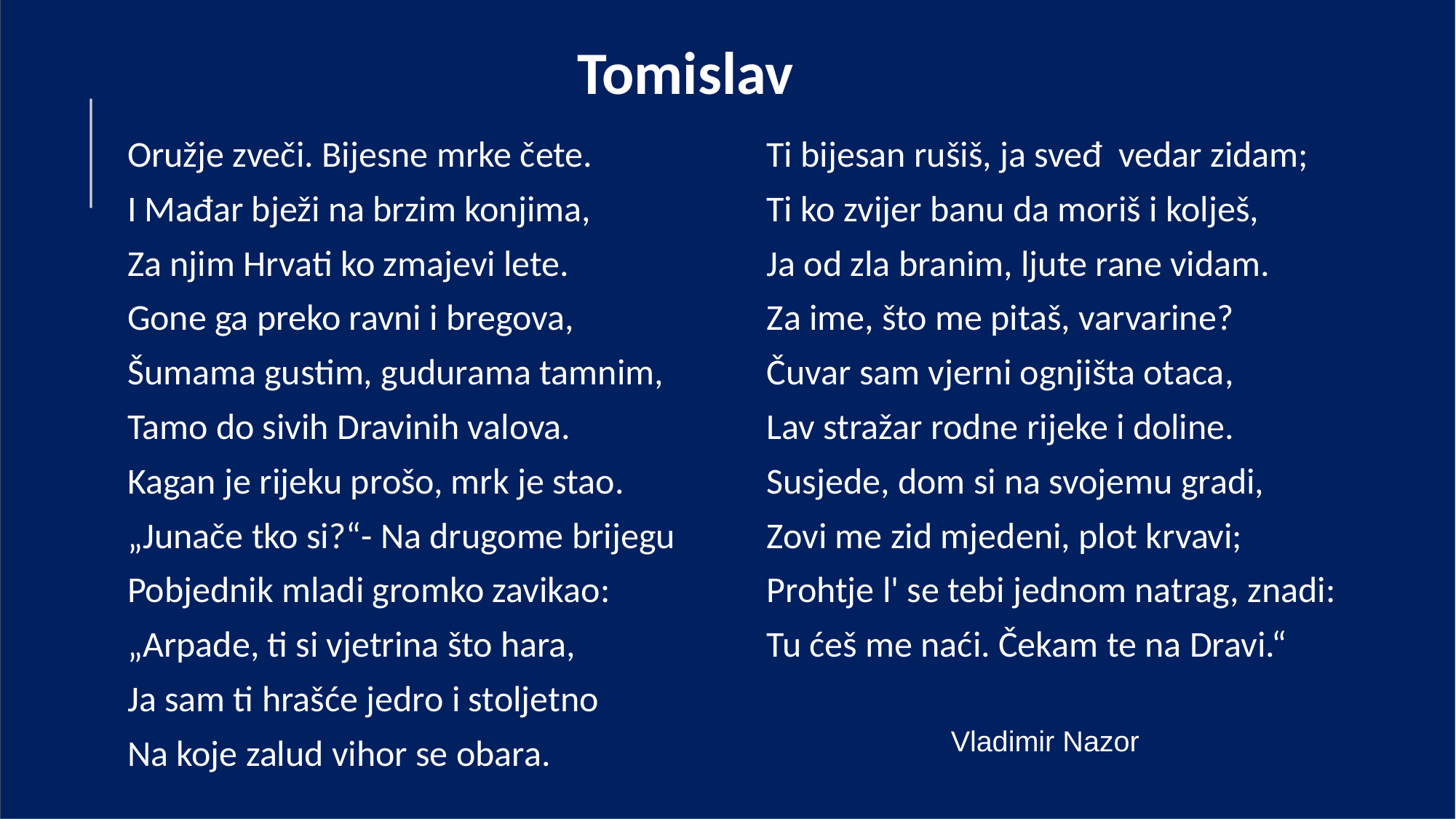

# Tomislav
Ti bijesan rušiš, ja sveđ  vedar zidam;
Ti ko zvijer banu da moriš i kolješ,
Ja od zla branim, ljute rane vidam.
Za ime, što me pitaš, varvarine?
Čuvar sam vjerni ognjišta otaca,
Lav stražar rodne rijeke i doline.
Susjede, dom si na svojemu gradi,
Zovi me zid mjedeni, plot krvavi;
Prohtje l' se tebi jednom natrag, znadi:
Tu ćeš me naći. Čekam te na Dravi.“

                       Vladimir Nazor

Oružje zveči. Bijesne mrke čete.
I Mađar bježi na brzim konjima,
Za njim Hrvati ko zmajevi lete.
Gone ga preko ravni i bregova,
Šumama gustim, gudurama tamnim,
Tamo do sivih Dravinih valova.
Kagan je rijeku prošo, mrk je stao.
„Junače tko si?“- Na drugome brijegu
Pobjednik mladi gromko zavikao:
„Arpade, ti si vjetrina što hara,
Ja sam ti hrašće jedro i stoljetno
Na koje zalud vihor se obara.